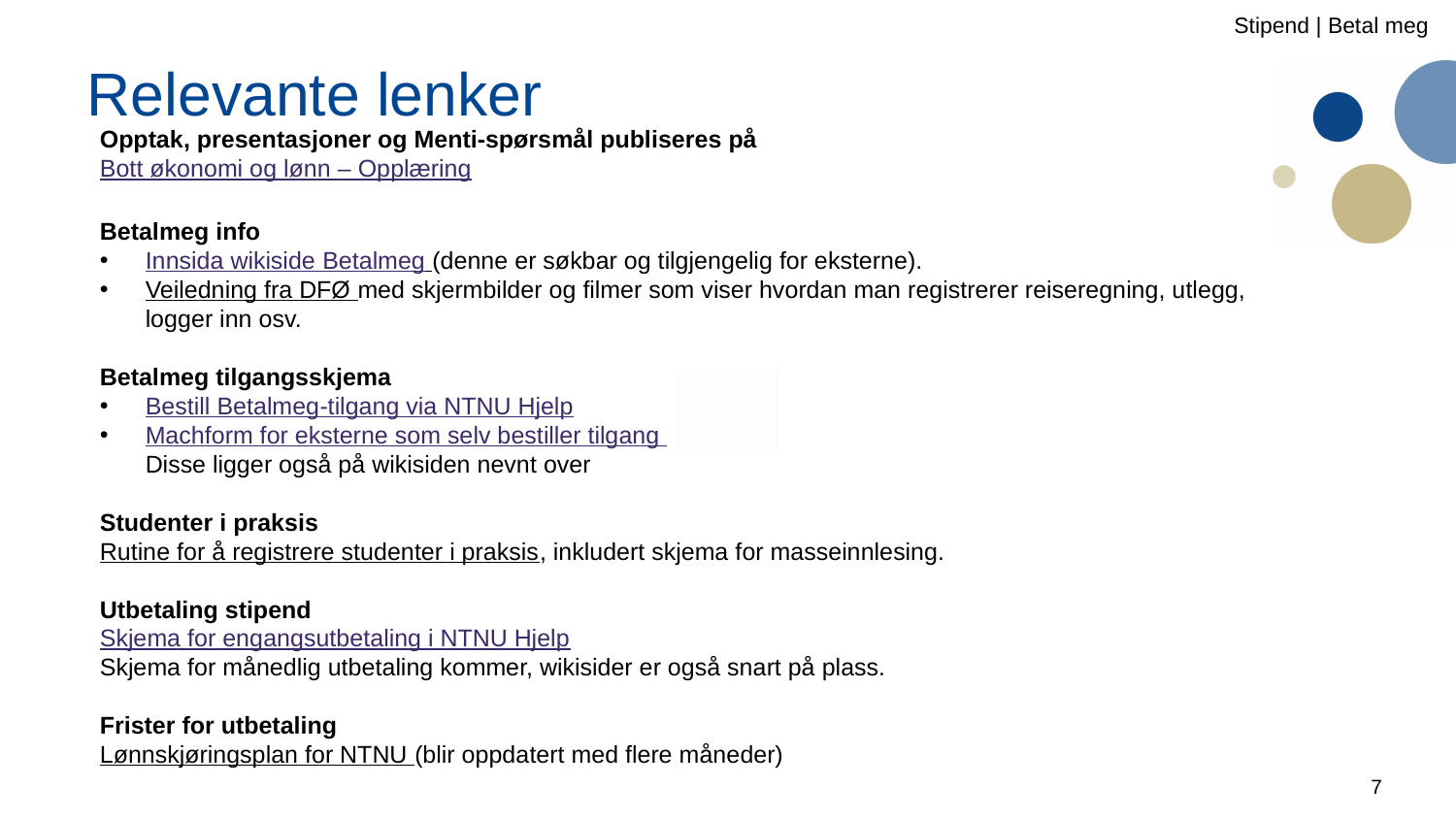

Stipend | Betal meg
# Relevante lenker
Opptak, presentasjoner og Menti-spørsmål publiseres på
Bott økonomi og lønn – Opplæring

Betalmeg info
Innsida wikiside Betalmeg (denne er søkbar og tilgjengelig for eksterne).
Veiledning fra DFØ med skjermbilder og filmer som viser hvordan man registrerer reiseregning, utlegg, logger inn osv.

Betalmeg tilgangsskjema
Bestill Betalmeg-tilgang via NTNU Hjelp
Machform for eksterne som selv bestiller tilgang
Disse ligger også på wikisiden nevnt over

Studenter i praksis
Rutine for å registrere studenter i praksis, inkludert skjema for masseinnlesing.

Utbetaling stipend
Skjema for engangsutbetaling i NTNU Hjelp
Skjema for månedlig utbetaling kommer, wikisider er også snart på plass.

Frister for utbetaling
Lønnskjøringsplan for NTNU (blir oppdatert med flere måneder)